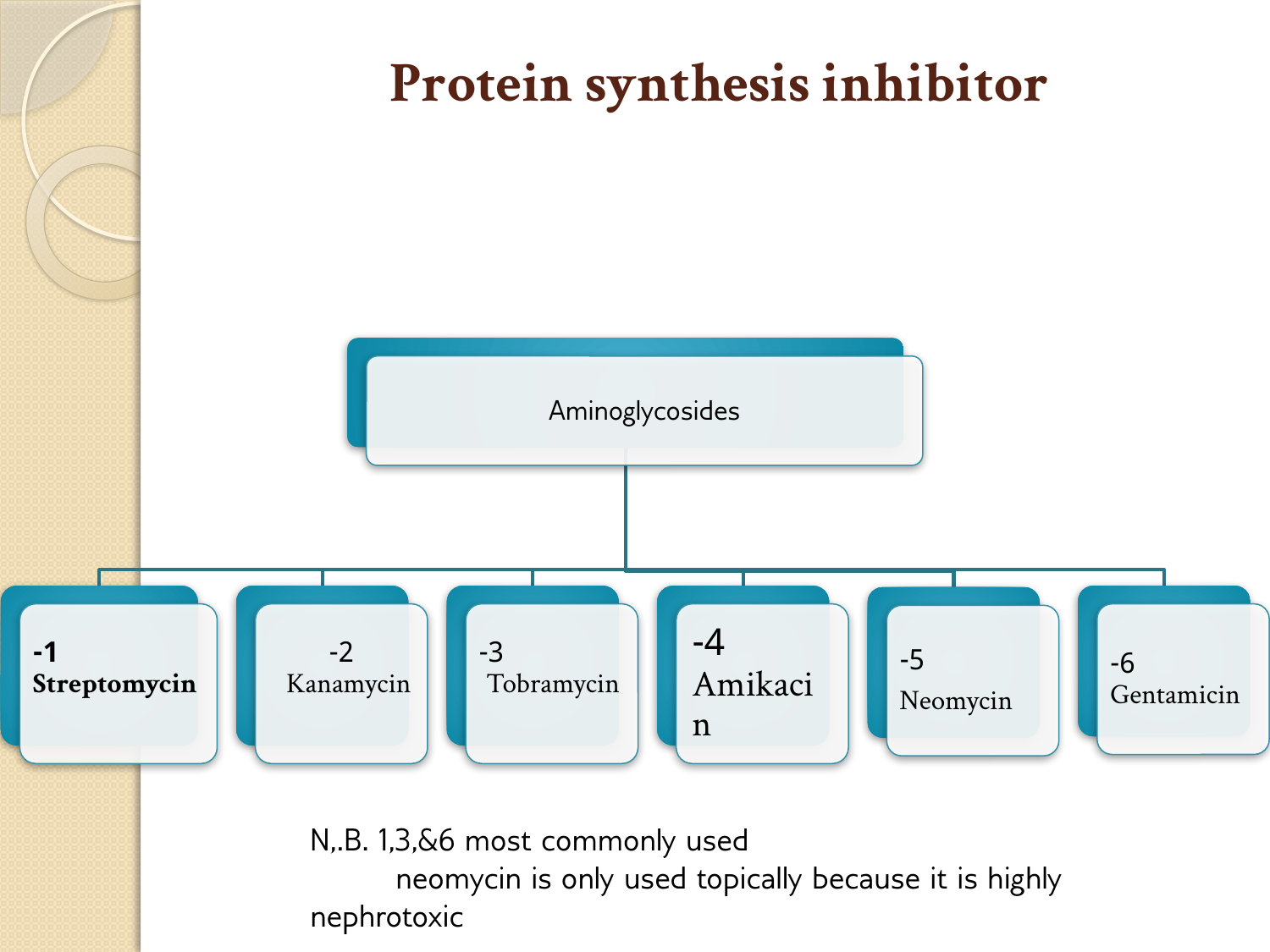

Aminoglycosides
1-Streptomycin
2-Kanamycin
3-Tobramycin
4-Amikacin
5-
Neomycin
6-Gentamicin
# Protein synthesis inhibitor
N,.B. 1,3,&6 most commonly used
         neomycin is only used topically because it is highly nephrotoxic